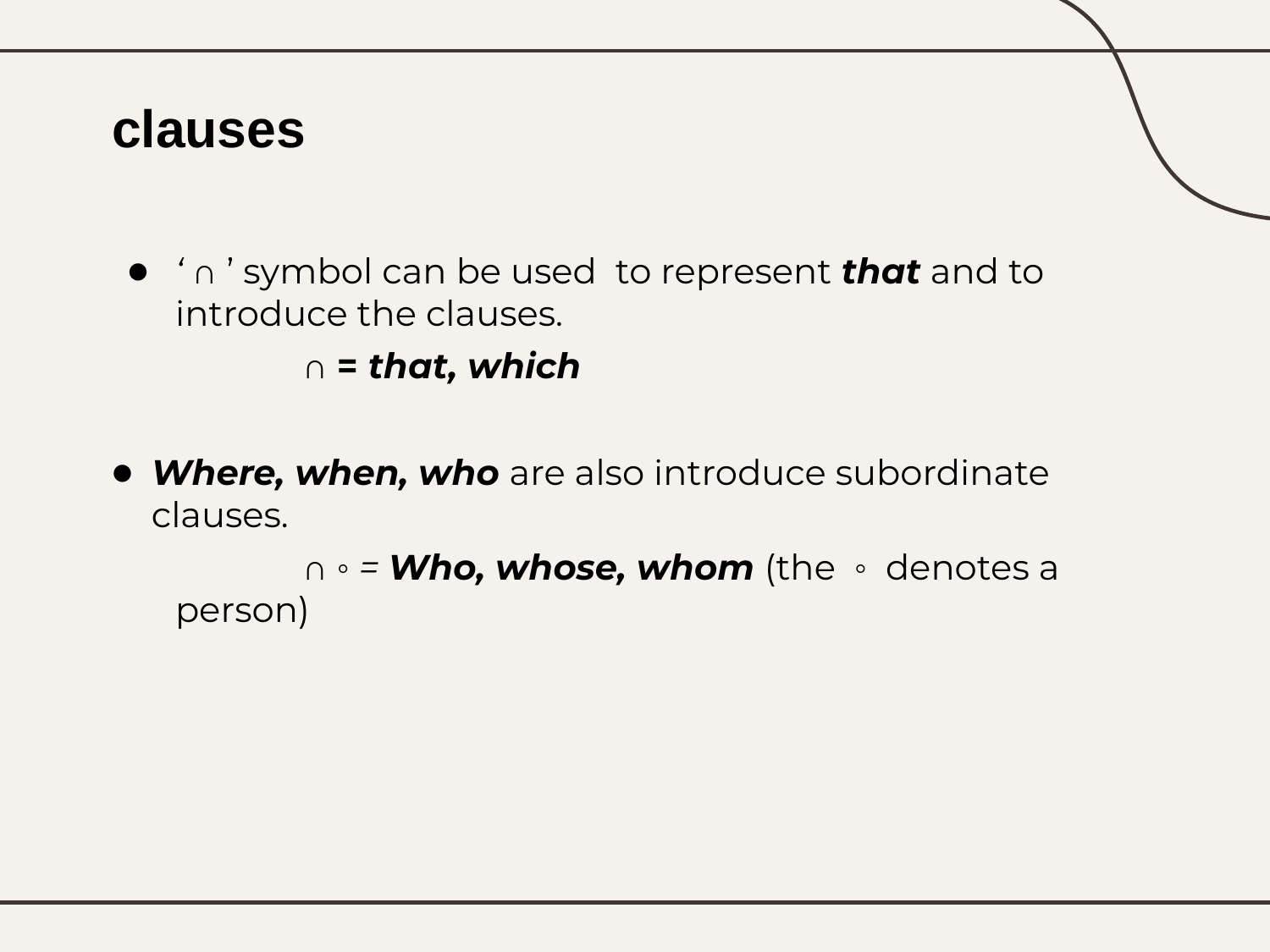

# clauses
‘ ∩ ’ symbol can be used  to represent that and to introduce the clauses.
	∩ = that, which

Where, when, who are also introduce subordinate clauses.
	∩ ◦ = Who, whose, whom (the  ◦  denotes a person)